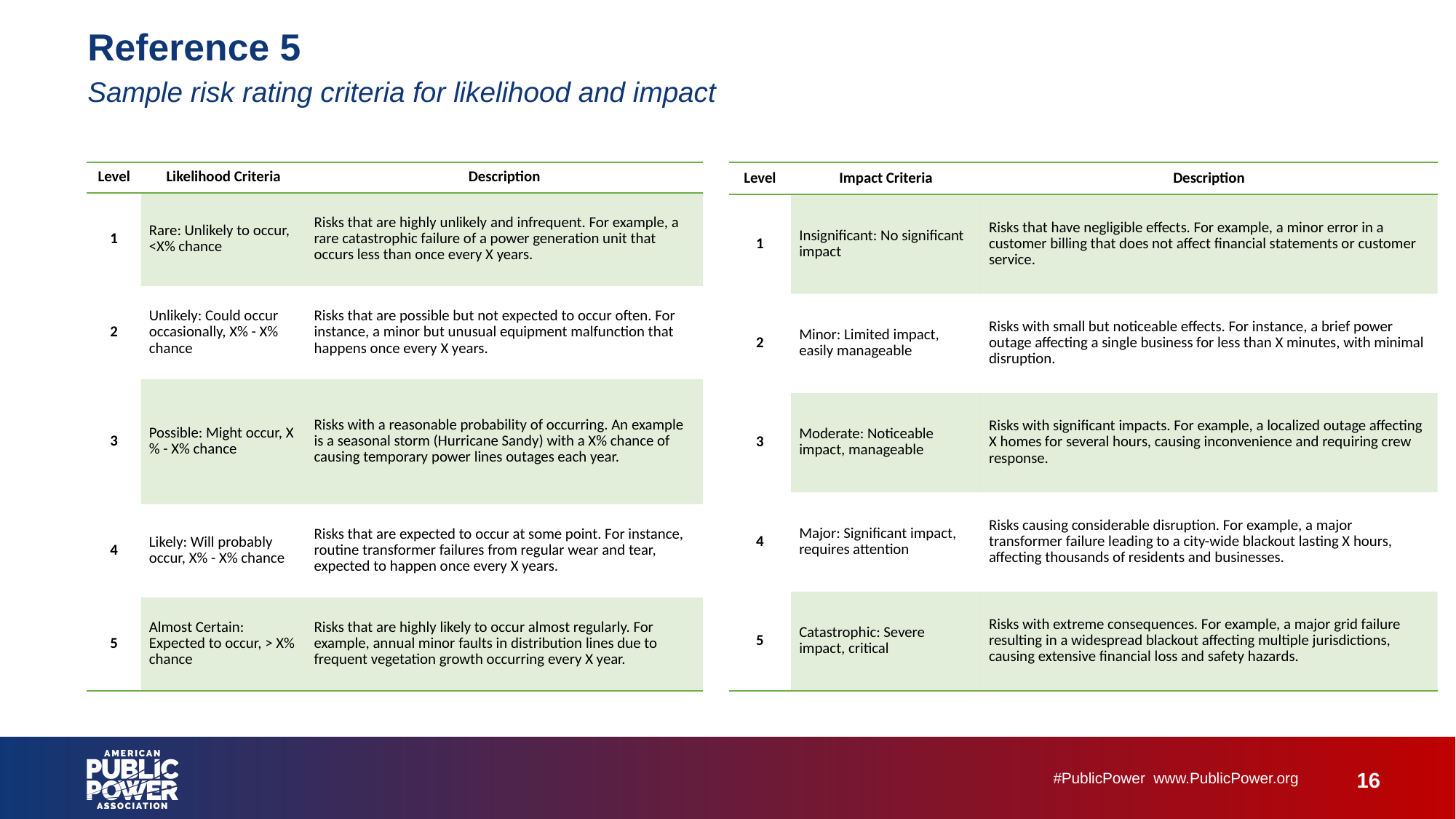

# Reference 5 Sample risk rating criteria for likelihood and impact
| Level | Likelihood Criteria | Description |
| --- | --- | --- |
| 1 | Rare: Unlikely to occur, <X% chance | Risks that are highly unlikely and infrequent. For example, a rare catastrophic failure of a power generation unit that occurs less than once every X years. |
| 2 | Unlikely: Could occur occasionally, X% - X% chance | Risks that are possible but not expected to occur often. For instance, a minor but unusual equipment malfunction that happens once every X years. |
| 3 | Possible: Might occur, X% - X% chance | Risks with a reasonable probability of occurring. An example is a seasonal storm (Hurricane Sandy) with a X% chance of causing temporary power lines outages each year. |
| 4 | Likely: Will probably occur, X% - X% chance | Risks that are expected to occur at some point. For instance, routine transformer failures from regular wear and tear, expected to happen once every X years. |
| 5 | Almost Certain: Expected to occur, > X% chance | Risks that are highly likely to occur almost regularly. For example, annual minor faults in distribution lines due to frequent vegetation growth occurring every X year. |
| Level | Impact Criteria | Description |
| --- | --- | --- |
| 1 | Insignificant: No significant impact | Risks that have negligible effects. For example, a minor error in a customer billing that does not affect financial statements or customer service. |
| 2 | Minor: Limited impact, easily manageable | Risks with small but noticeable effects. For instance, a brief power outage affecting a single business for less than X minutes, with minimal disruption. |
| 3 | Moderate: Noticeable impact, manageable | Risks with significant impacts. For example, a localized outage affecting X homes for several hours, causing inconvenience and requiring crew response. |
| 4 | Major: Significant impact, requires attention | Risks causing considerable disruption. For example, a major transformer failure leading to a city-wide blackout lasting X hours, affecting thousands of residents and businesses. |
| 5 | Catastrophic: Severe impact, critical | Risks with extreme consequences. For example, a major grid failure resulting in a widespread blackout affecting multiple jurisdictions, causing extensive financial loss and safety hazards. |
16
#PublicPower  www.PublicPower.org